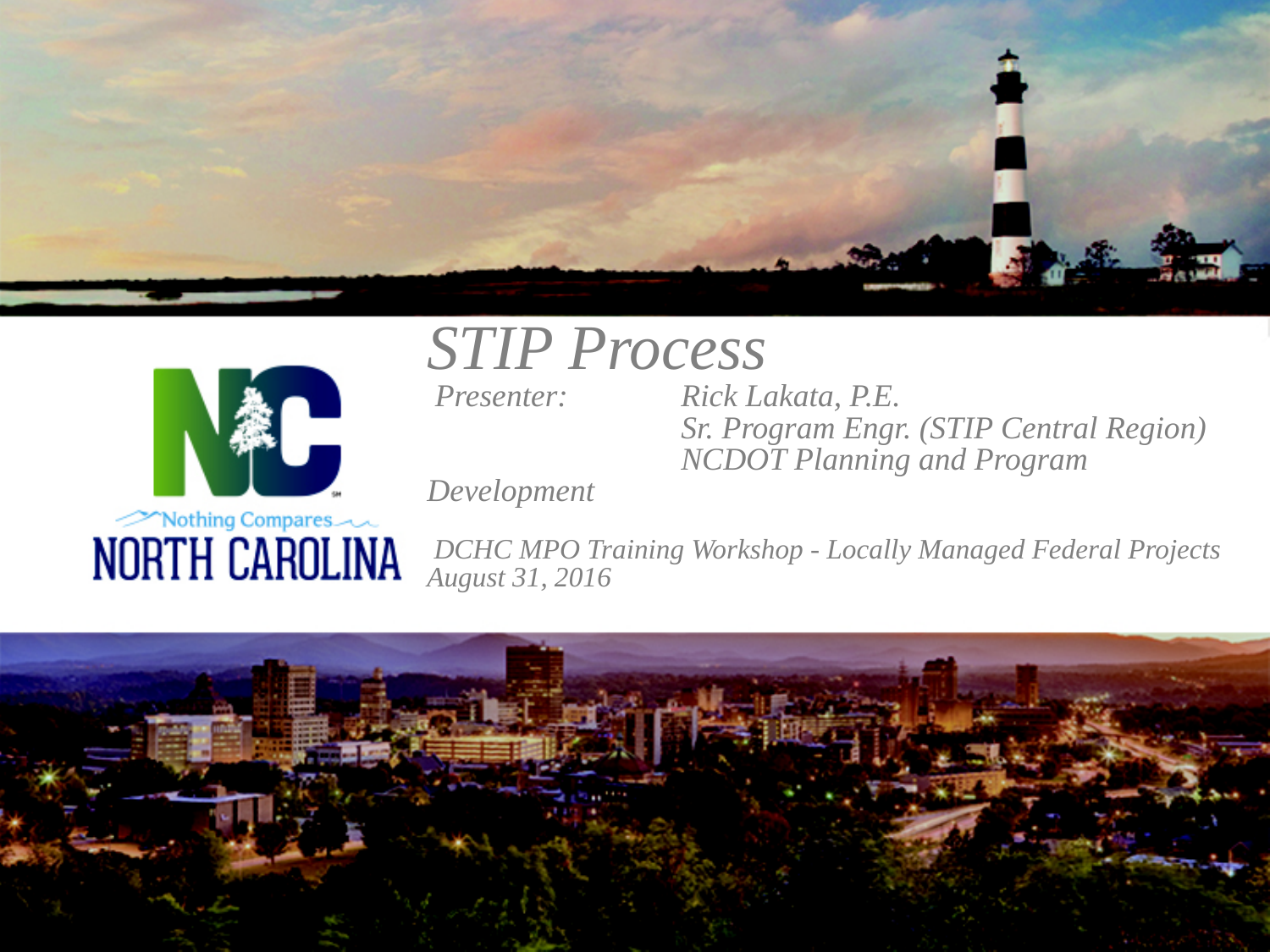

# STIP Process Presenter:	Rick Lakata, P.E. Sr. Program Engr. (STIP Central Region) NCDOT Planning and Program Development DCHC MPO Training Workshop - Locally Managed Federal Projects August 31, 2016